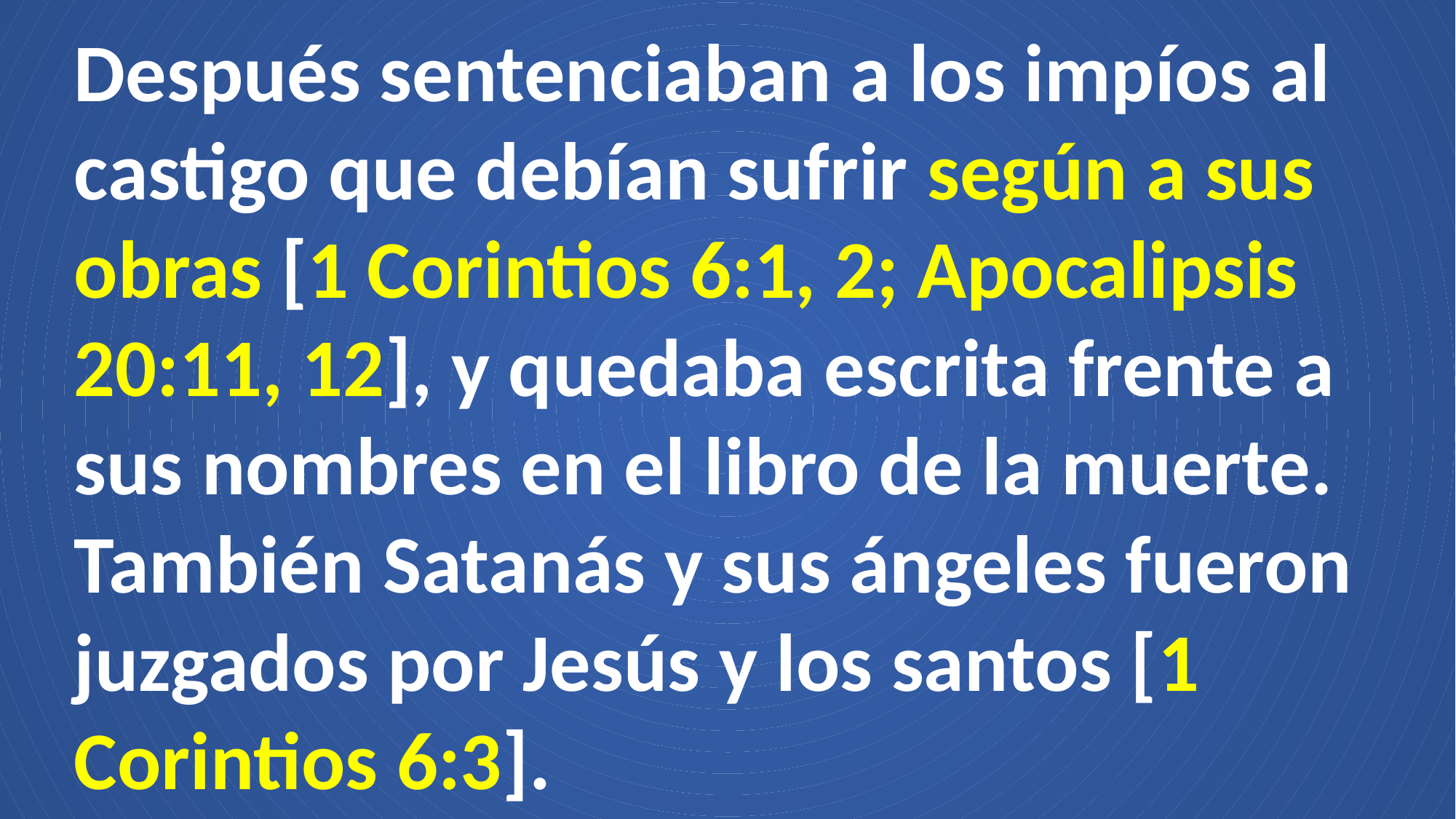

Después sentenciaban a los impíos al castigo que debían sufrir según a sus obras [1 Corintios 6:1, 2; Apocalipsis 20:11, 12], y quedaba escrita frente a sus nombres en el libro de la muerte. También Satanás y sus ángeles fueron juzgados por Jesús y los santos [1 Corintios 6:3].